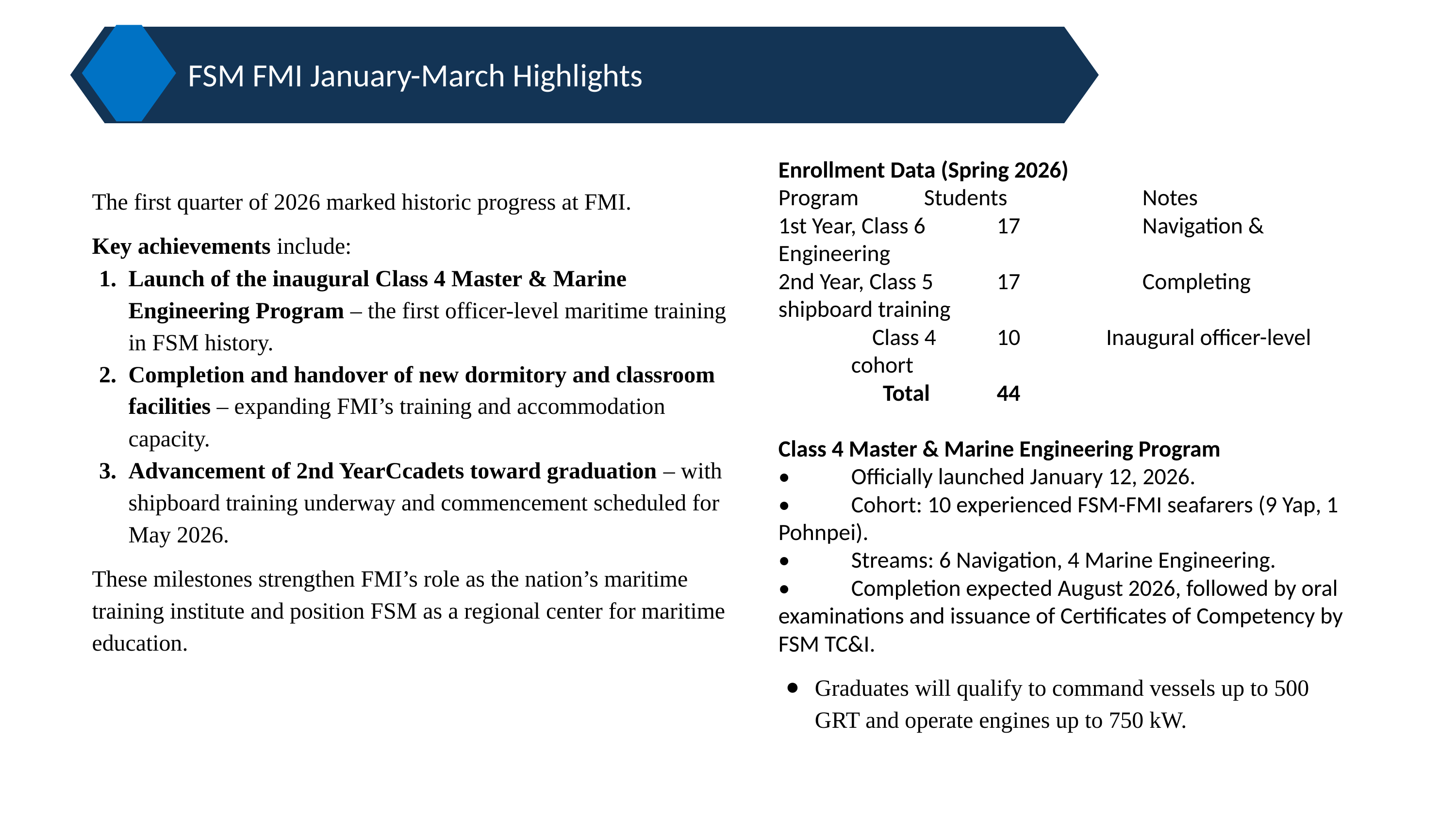

FSM FMI January-March Highlights
Enrollment Data (Spring 2026)
Program	Students		Notes
1st Year, Class 6	17		Navigation & Engineering
2nd Year, Class 5	17		Completing shipboard training
    Class 4	10	       Inaugural officer-level cohort
                    Total	44

Class 4 Master & Marine Engineering Program
•	Officially launched January 12, 2026.
•	Cohort: 10 experienced FSM-FMI seafarers (9 Yap, 1 Pohnpei).
•	Streams: 6 Navigation, 4 Marine Engineering.
•	Completion expected August 2026, followed by oral examinations and issuance of Certificates of Competency by FSM TC&I.
Graduates will qualify to command vessels up to 500 GRT and operate engines up to 750 kW.

The first quarter of 2026 marked historic progress at FMI.
Key achievements include:
Launch of the inaugural Class 4 Master & Marine Engineering Program – the first officer-level maritime training in FSM history.
Completion and handover of new dormitory and classroom facilities – expanding FMI’s training and accommodation capacity.
Advancement of 2nd YearCcadets toward graduation – with shipboard training underway and commencement scheduled for May 2026.
These milestones strengthen FMI’s role as the nation’s maritime training institute and position FSM as a regional center for maritime education.